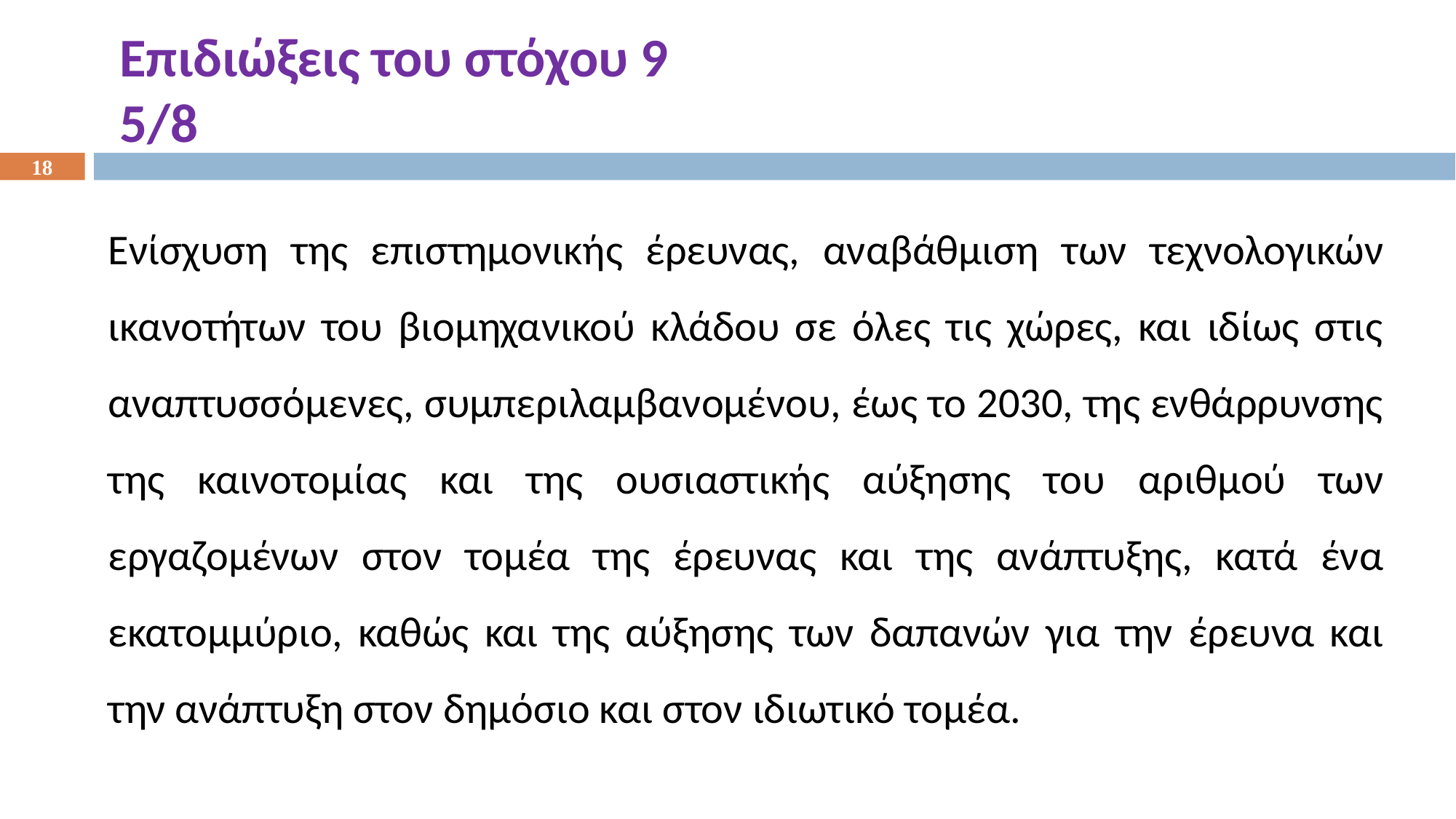

Επιδιώξεις του στόχου 9
5/8
18
Ενίσχυση της επιστημονικής έρευνας, αναβάθμιση των τεχνολογικών ικανοτήτων του βιομηχανικού κλάδου σε όλες τις χώρες, και ιδίως στις αναπτυσσόμενες, συμπεριλαμβανομένου, έως το 2030, της ενθάρρυνσης της καινοτομίας και της ουσιαστικής αύξησης του αριθμού των εργαζομένων στον τομέα της έρευνας και της ανάπτυξης, κατά ένα εκατομμύριο, καθώς και της αύξησης των δαπανών για την έρευνα και την ανάπτυξη στον δημόσιο και στον ιδιωτικό τομέα.